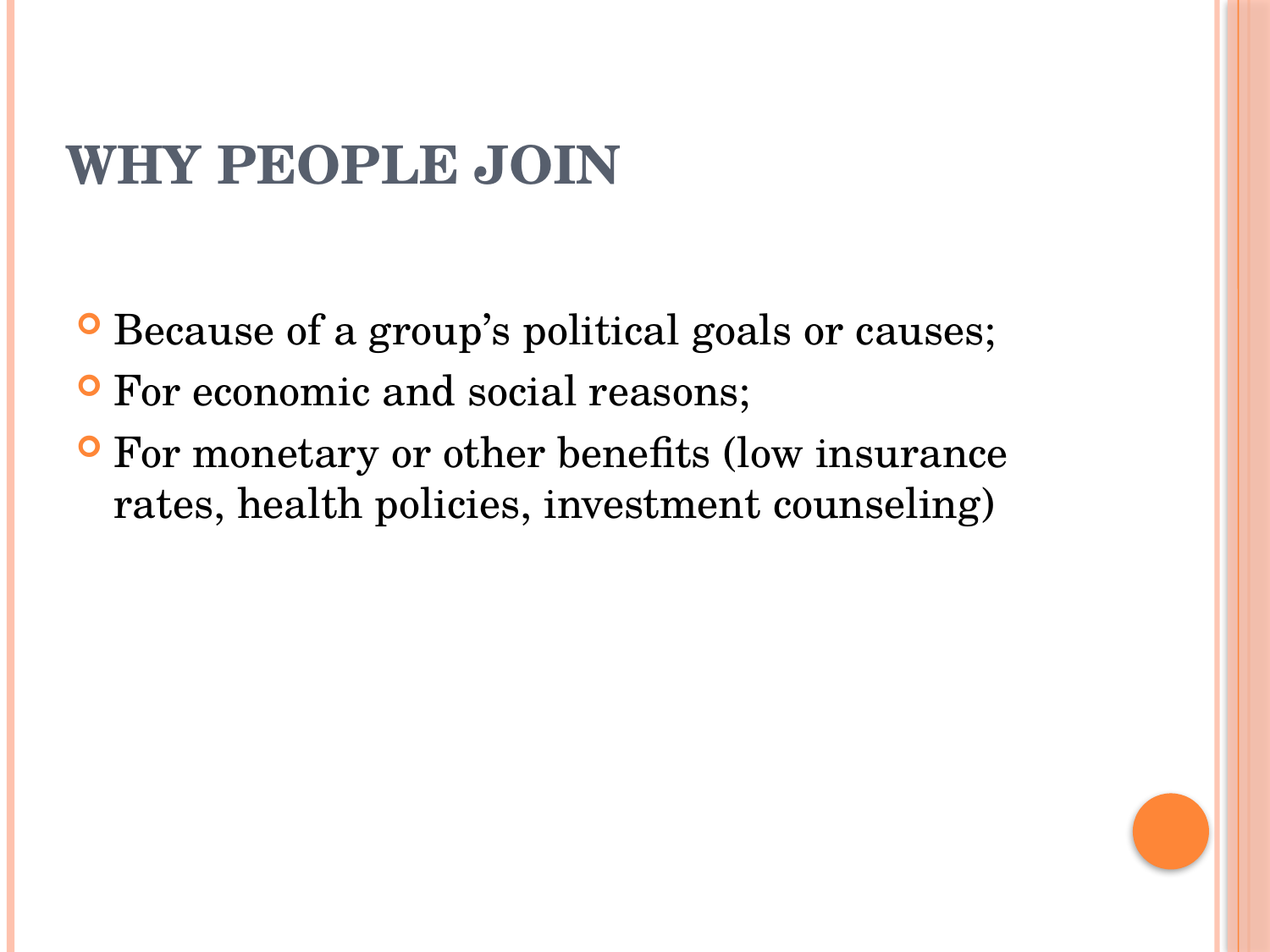

# Why People Join
Because of a group’s political goals or causes;
For economic and social reasons;
For monetary or other benefits (low insurance rates, health policies, investment counseling)